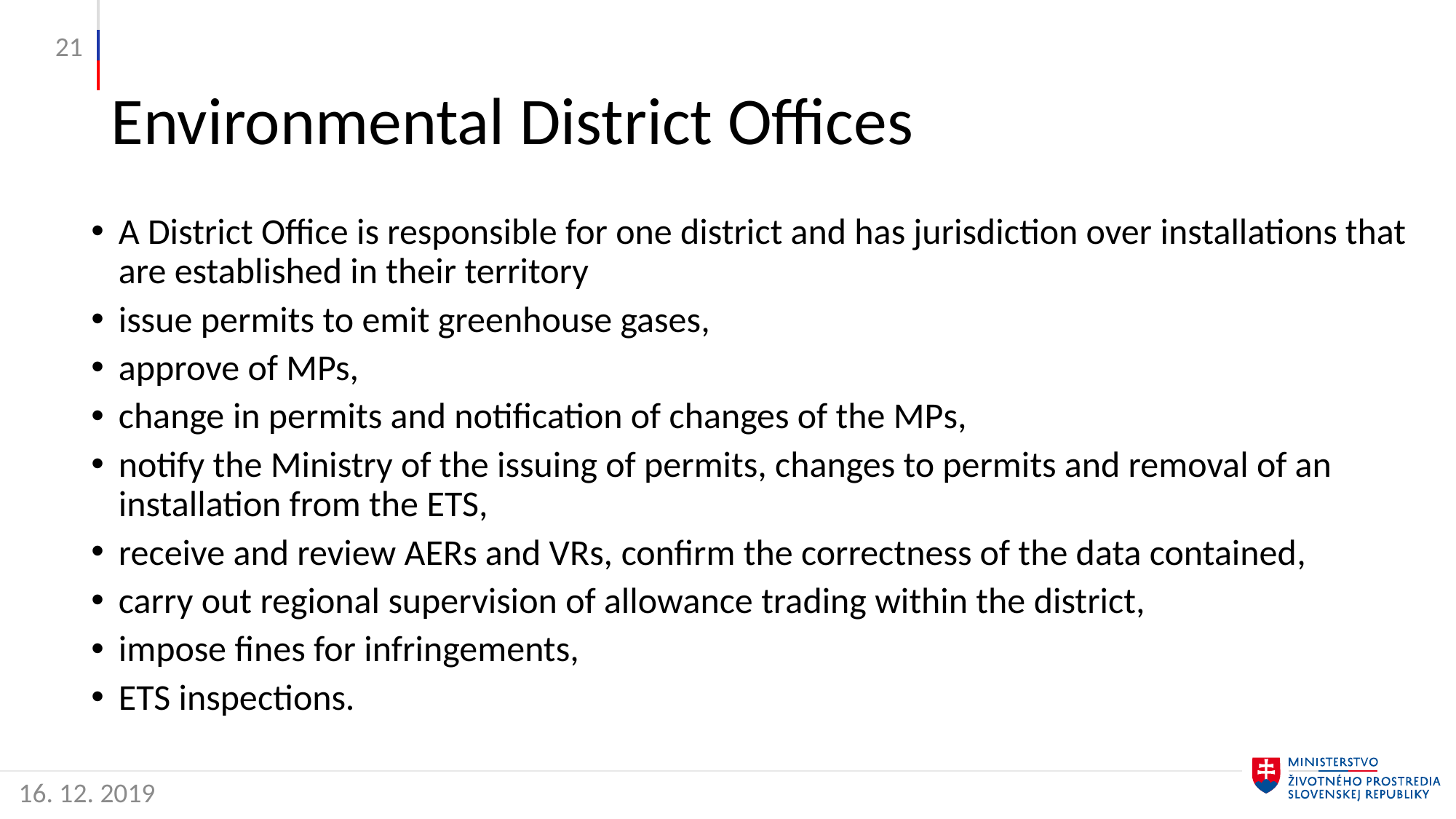

21
# Environmental District Offices
A District Office is responsible for one district and has jurisdiction over installations that are established in their territory
issue permits to emit greenhouse gases,
approve of MPs,
change in permits and notification of changes of the MPs,
notify the Ministry of the issuing of permits, changes to permits and removal of an installation from the ETS,
receive and review AERs and VRs, confirm the correctness of the data contained,
carry out regional supervision of allowance trading within the district,
impose fines for infringements,
ETS inspections.

16. 12. 2019